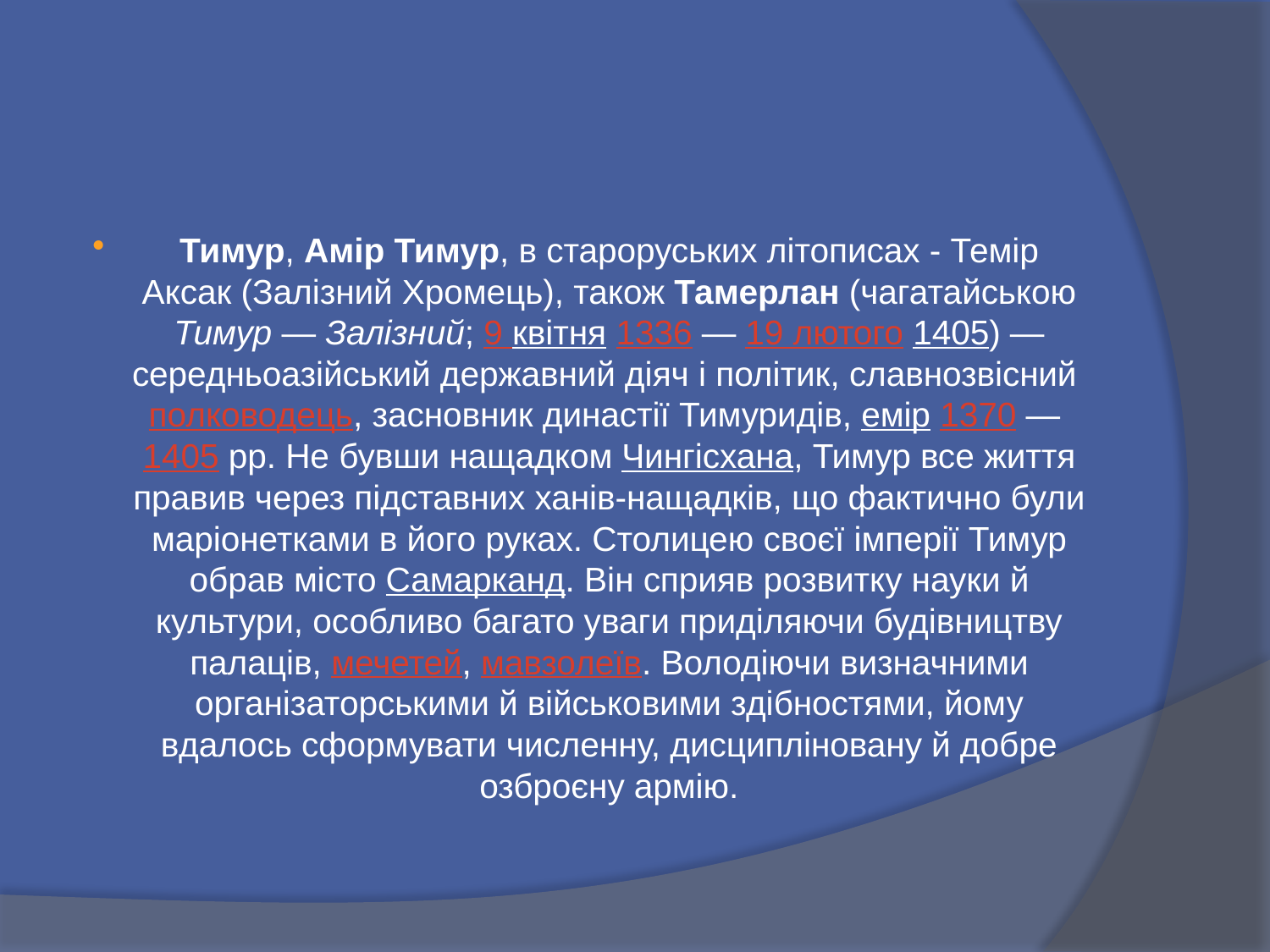

#
Тимур, Амір Тимур, в староруських літописах - Темір Аксак (Залізний Хромець), також Тамерлан (чагатайською Тимур — Залізний; 9 квітня 1336 — 19 лютого 1405) — середньоазійський державний діяч і політик, славнозвісний полководець, засновник династії Тимуридів, емір 1370 — 1405 рр. Не бувши нащадком Чингісхана, Тимур все життя правив через підставних ханів-нащадків, що фактично були маріонетками в його руках. Столицею своєї імперії Тимур обрав місто Самарканд. Він сприяв розвитку науки й культури, особливо багато уваги приділяючи будівництву палаців, мечетей, мавзолеїв. Володіючи визначними організаторськими й військовими здібностями, йому вдалось сформувати численну, дисципліновану й добре озброєну армію.